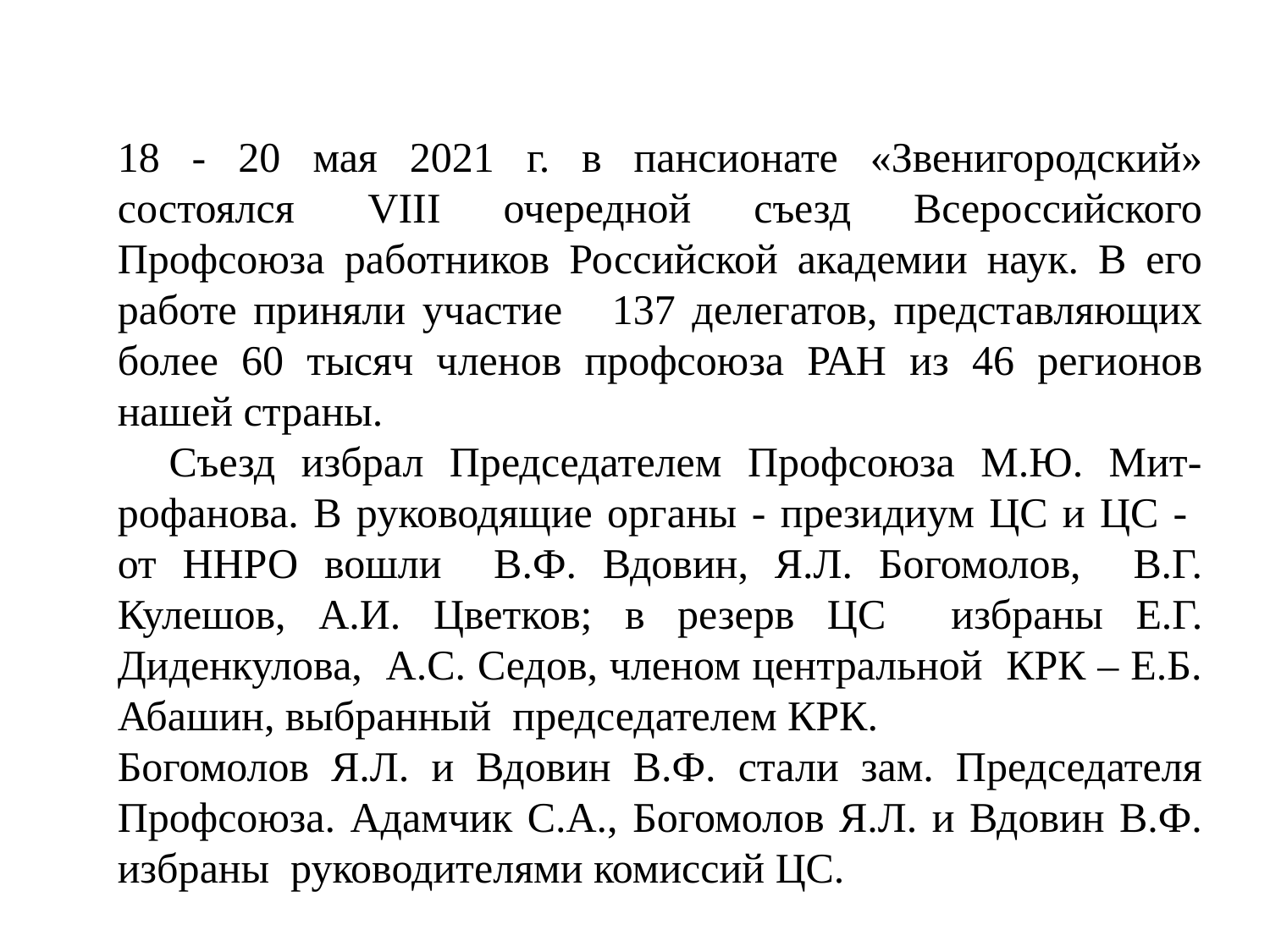

18 - 20 мая 2021 г. в пансионате «Звенигородский» состоялся  VIII очередной съезд Всероссийского Профсоюза работников Российской академии наук. В его работе приняли участие   137 делегатов, представляющих более 60 тысяч членов профсоюза РАН из 46 регионов нашей страны.
  Съезд избрал Председателем Профсоюза М.Ю. Мит-рофанова. В руководящие органы - президиум ЦС и ЦС -  от ННРО вошли  В.Ф. Вдовин, Я.Л. Богомолов,  В.Г. Кулешов, А.И. Цветков; в резерв ЦС  избраны Е.Г. Диденкулова,  А.С. Седов, членом центральной  КРК – Е.Б. Абашин, выбранный  председателем КРК.
Богомолов Я.Л. и Вдовин В.Ф. стали зам. Председателя Профсоюза. Адамчик С.А., Богомолов Я.Л. и Вдовин В.Ф. избраны  руководителями комиссий ЦС.